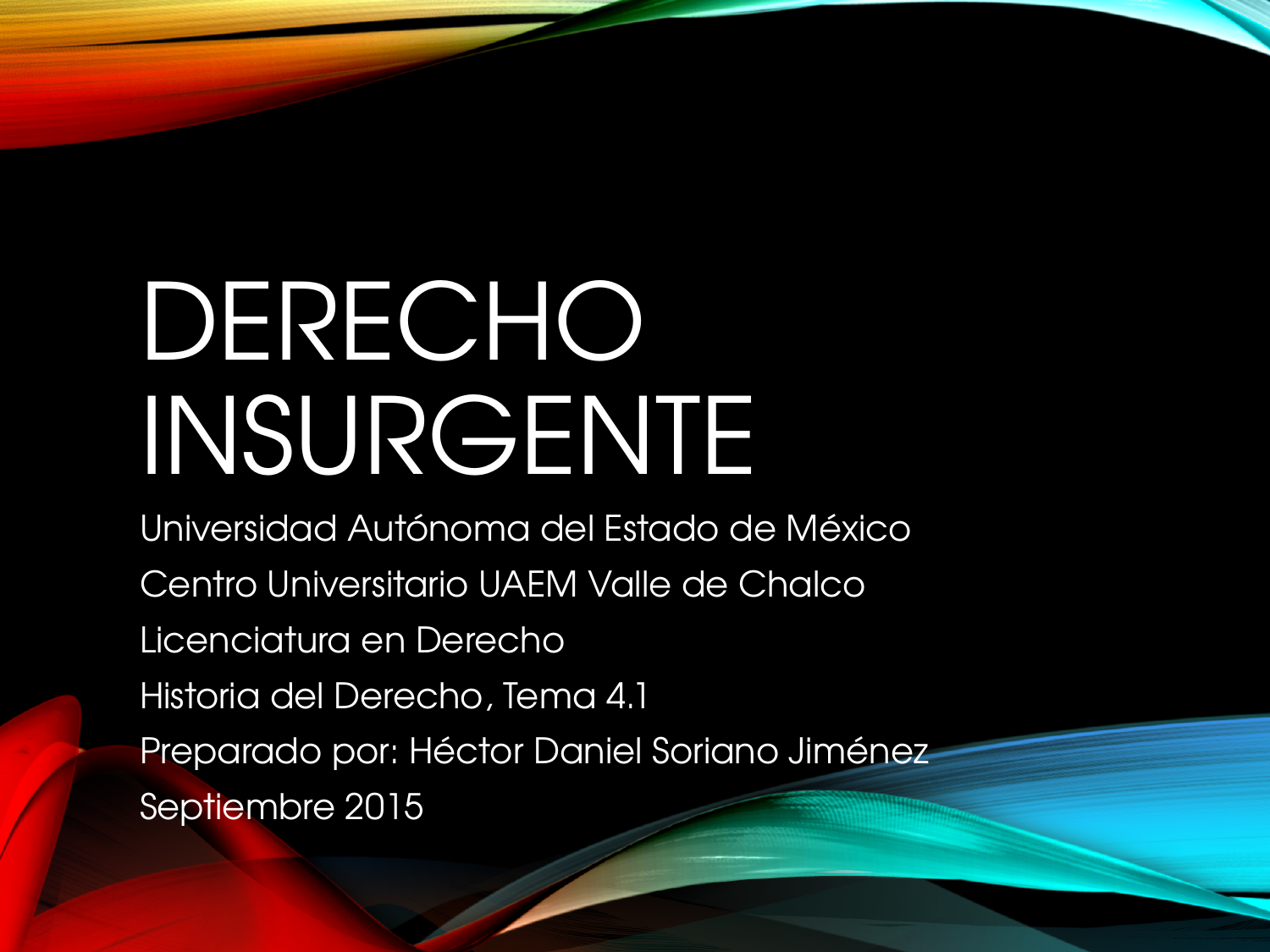

# Derecho insurgente
Universidad Autónoma del Estado de México
Centro Universitario UAEM Valle de Chalco
Licenciatura en Derecho
Historia del Derecho, Tema 4.1
Preparado por: Héctor Daniel Soriano Jiménez
Septiembre 2015